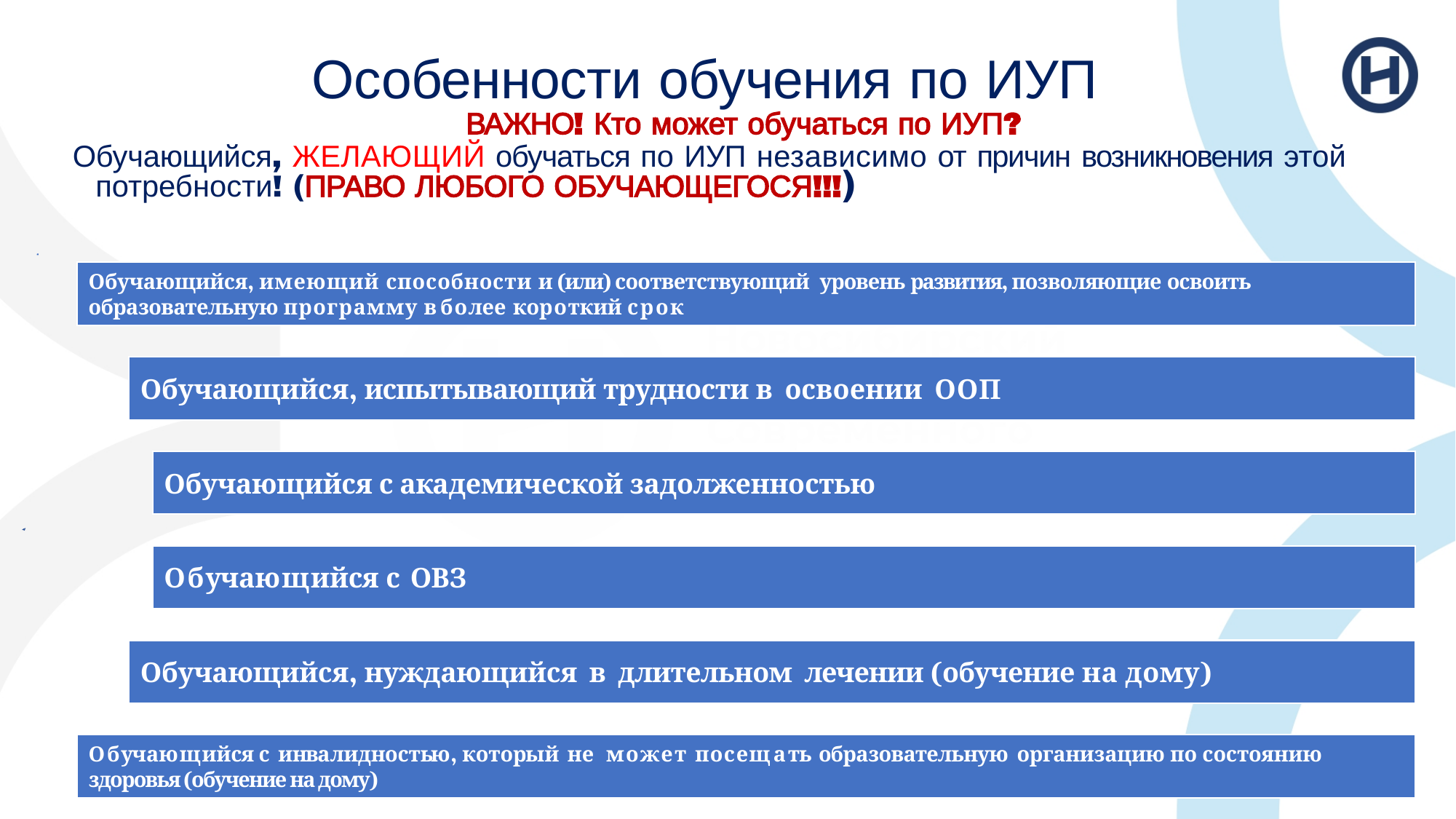

Особенности обучения по ИУП
                                                 ВАЖНО! Кто может обучаться по ИУП?
Обучающийся, ЖЕЛАЮЩИЙ обучаться по ИУП независимо от причин возникновения этой потребности! (ПРАВО ЛЮБОГО ОБУЧАЮЩЕГОСЯ!!!)

Обучающийся, имеющий способности и (или) соответствующий  уровень развития, позволяющие освоить образовательную программу в  более короткий срок
Обучающийся с академической задолженностью
Обучающийся с инвалидностью, который  не  может посещат ь   образовательную  организацию по состоянию здоровья (обучение на дому)
Обучающийся, нуждающийся  в  длительном  лечении (обучение на дому)
Обучающийся с ОВЗ
Обучающийся, испытывающий трудности в  освоении  ООП